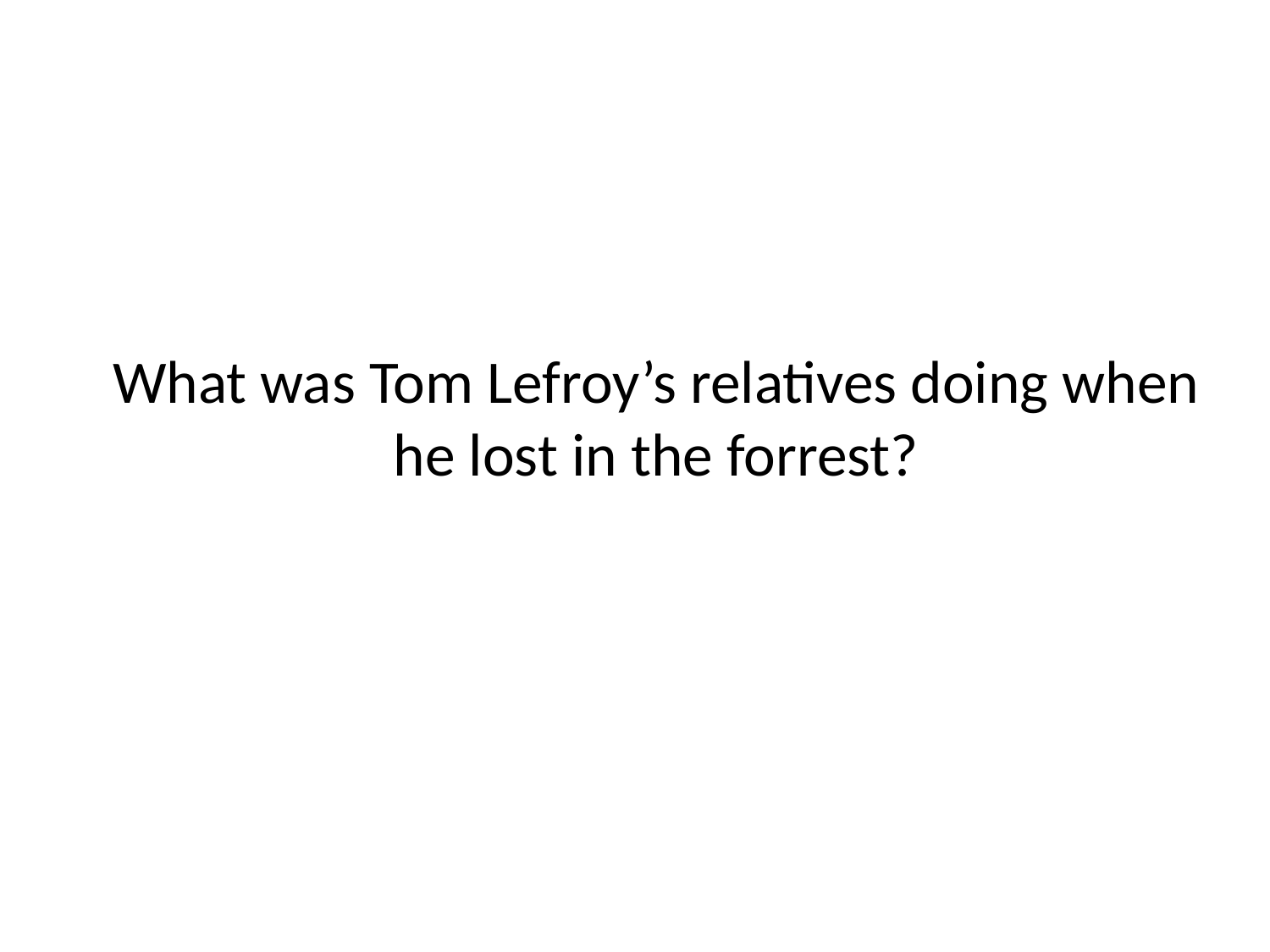

# What was Tom Lefroy’s relatives doing when he lost in the forrest?